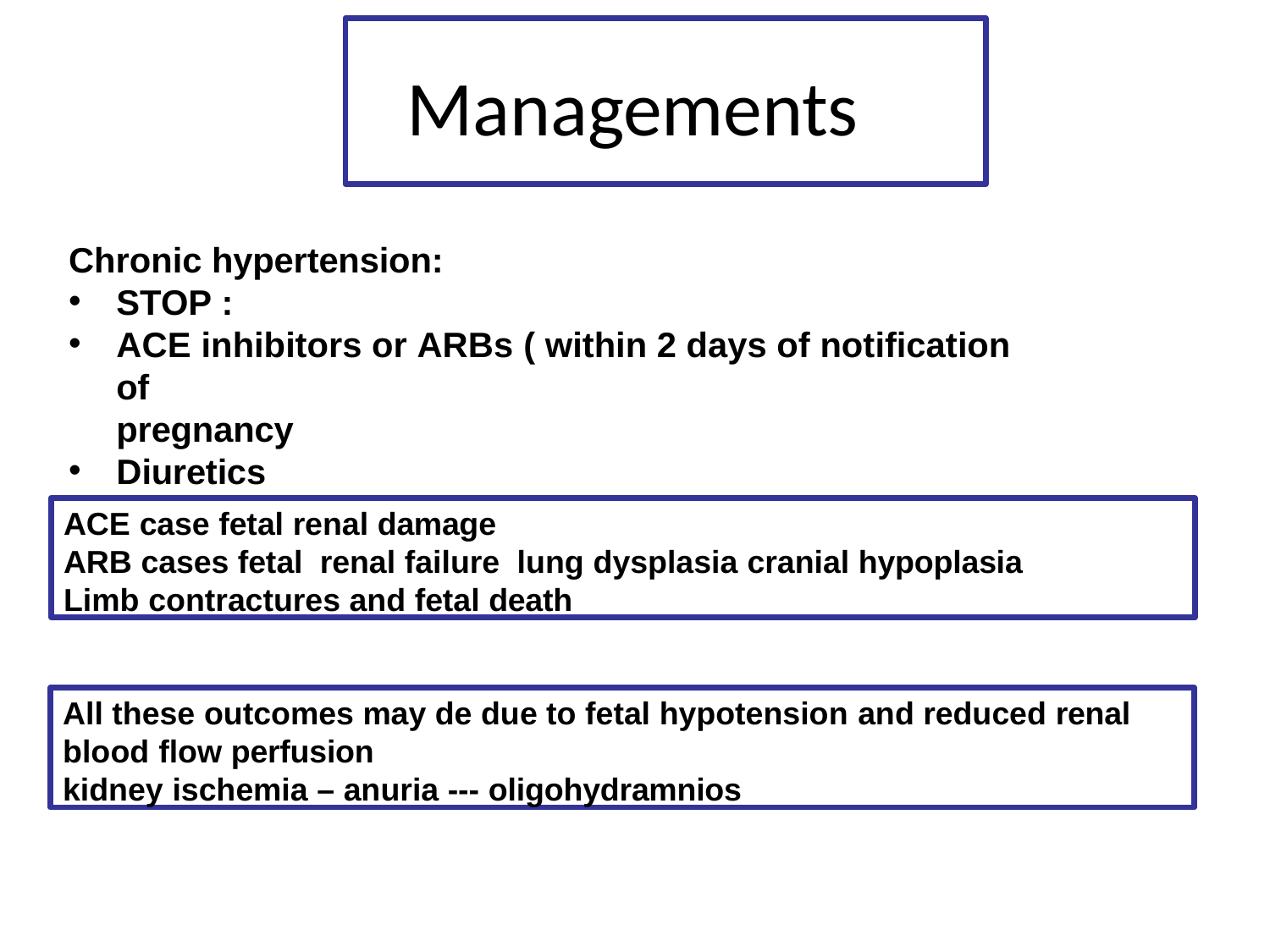

# Managements
Chronic hypertension:
STOP :
ACE inhibitors or ARBs ( within 2 days of notification of
pregnancy
Diuretics
ACE case fetal renal damage
ARB cases fetal renal failure lung dysplasia cranial hypoplasia
Limb contractures and fetal death
All these outcomes may de due to fetal hypotension and reduced renal blood flow perfusion
kidney ischemia – anuria --- oligohydramnios